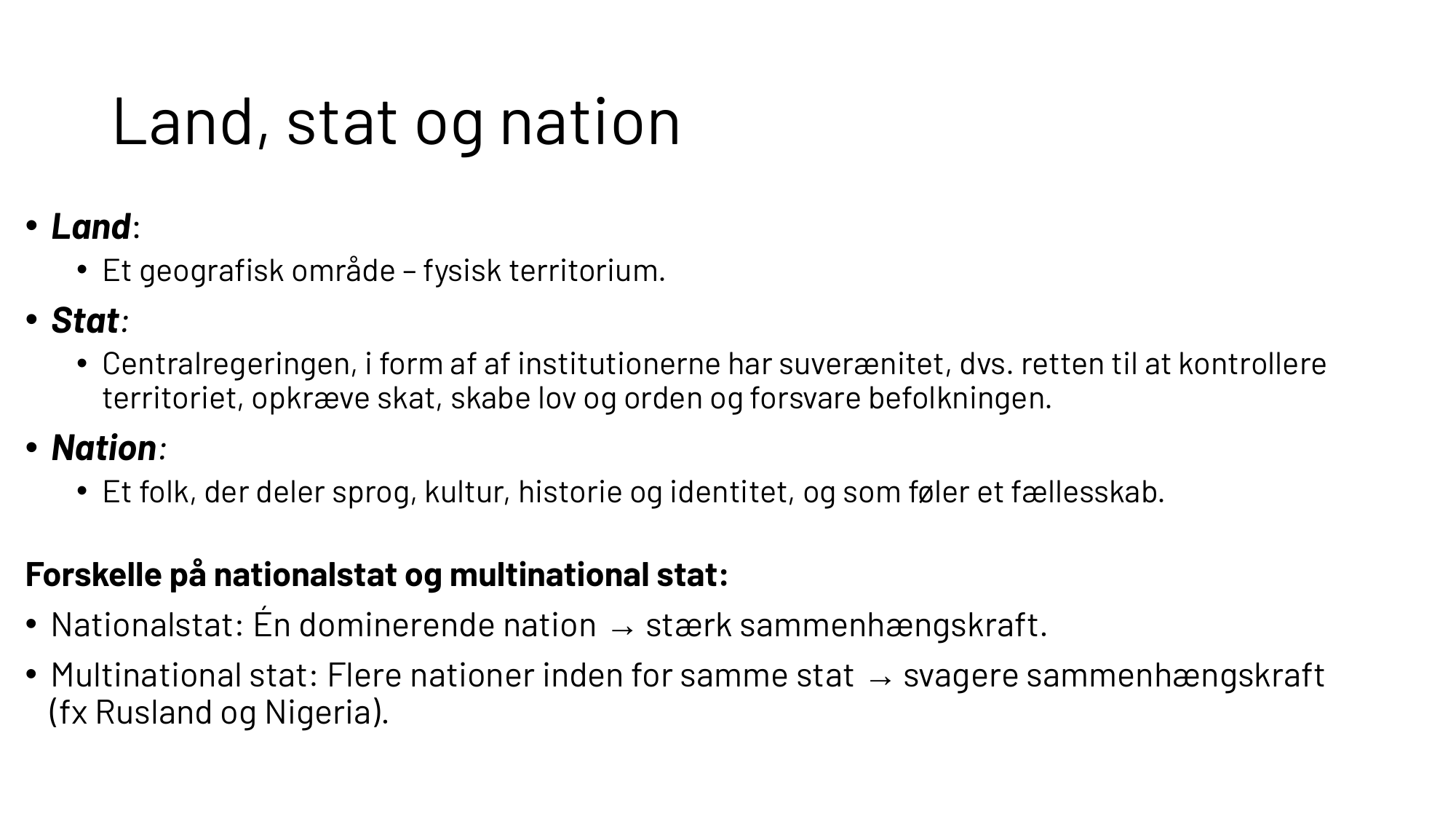

# Land, stat og nation
Land:
Et geografisk område – fysisk territorium.
Stat:
Centralregeringen, i form af af institutionerne har suverænitet, dvs. retten til at kontrollere territoriet, opkræve skat, skabe lov og orden og forsvare befolkningen.
Nation:
Et folk, der deler sprog, kultur, historie og identitet, og som føler et fællesskab.
Forskelle på nationalstat og multinational stat:
Nationalstat: Én dominerende nation → stærk sammenhængskraft.
Multinational stat: Flere nationer inden for samme stat → svagere sammenhængskraft (fx Rusland og Nigeria).